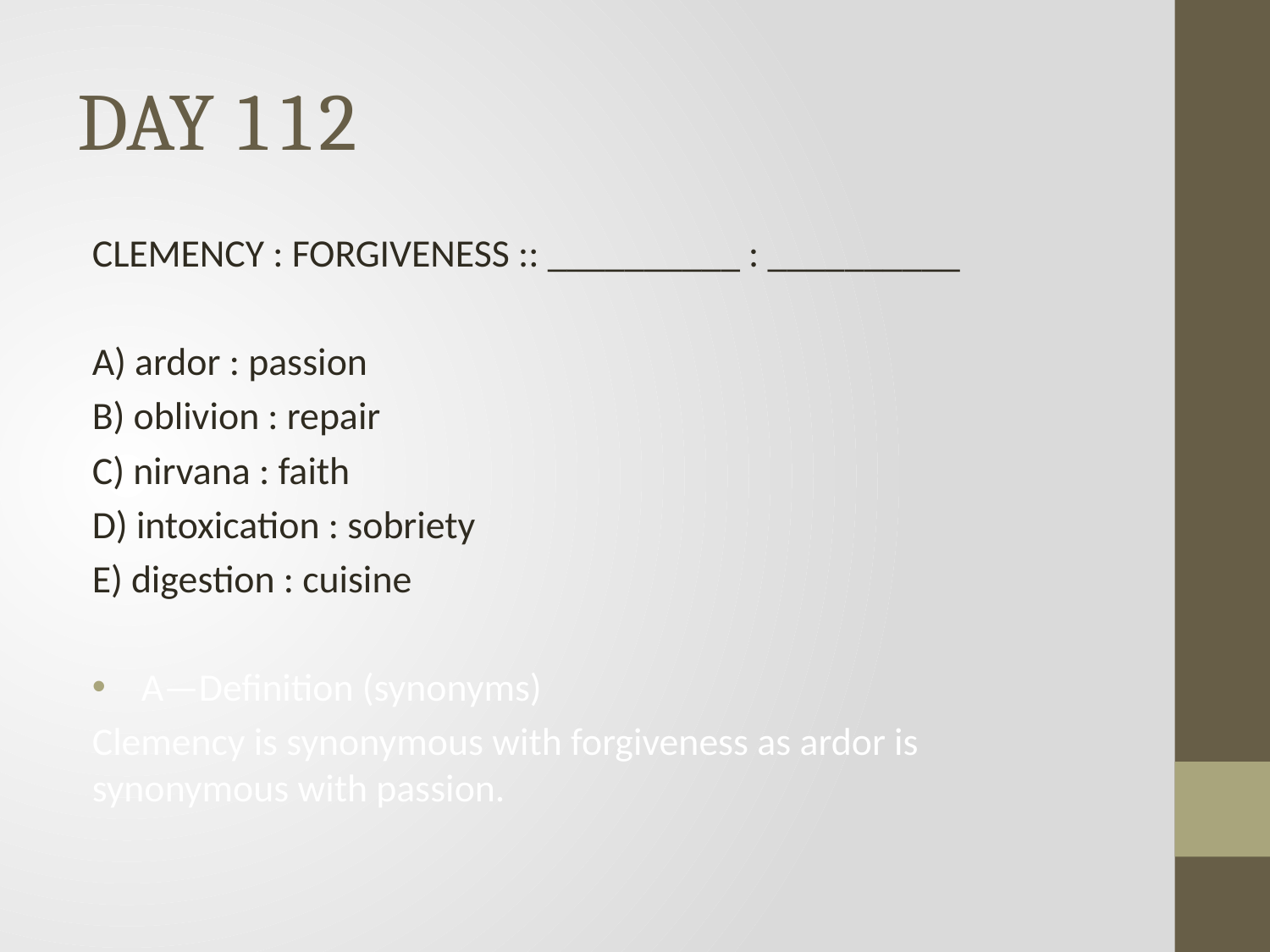

# DAY 112
CLEMENCY : FORGIVENESS :: __________ : __________

A) ardor : passion
B) oblivion : repair
C) nirvana : faith
D) intoxication : sobriety
E) digestion : cuisine

  A—Definition (synonyms)
Clemency is synonymous with forgiveness as ardor is synonymous with passion.